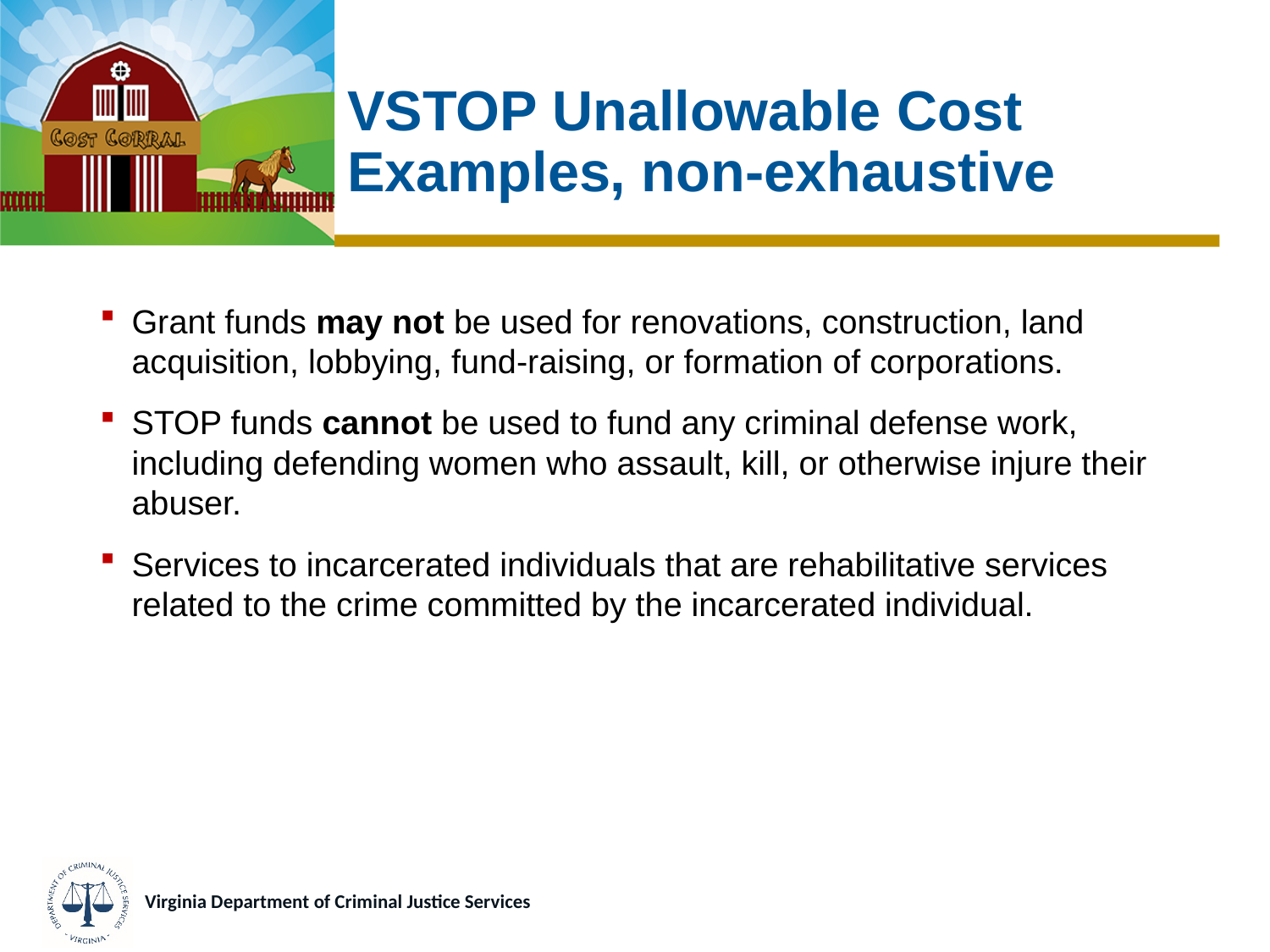

# VSTOP Unallowable Cost Examples, non-exhaustive
Grant funds may not be used for renovations, construction, land acquisition, lobbying, fund-raising, or formation of corporations.
STOP funds cannot be used to fund any criminal defense work, including defending women who assault, kill, or otherwise injure their abuser.
Services to incarcerated individuals that are rehabilitative services related to the crime committed by the incarcerated individual.

Virginia Department of Criminal Justice Services